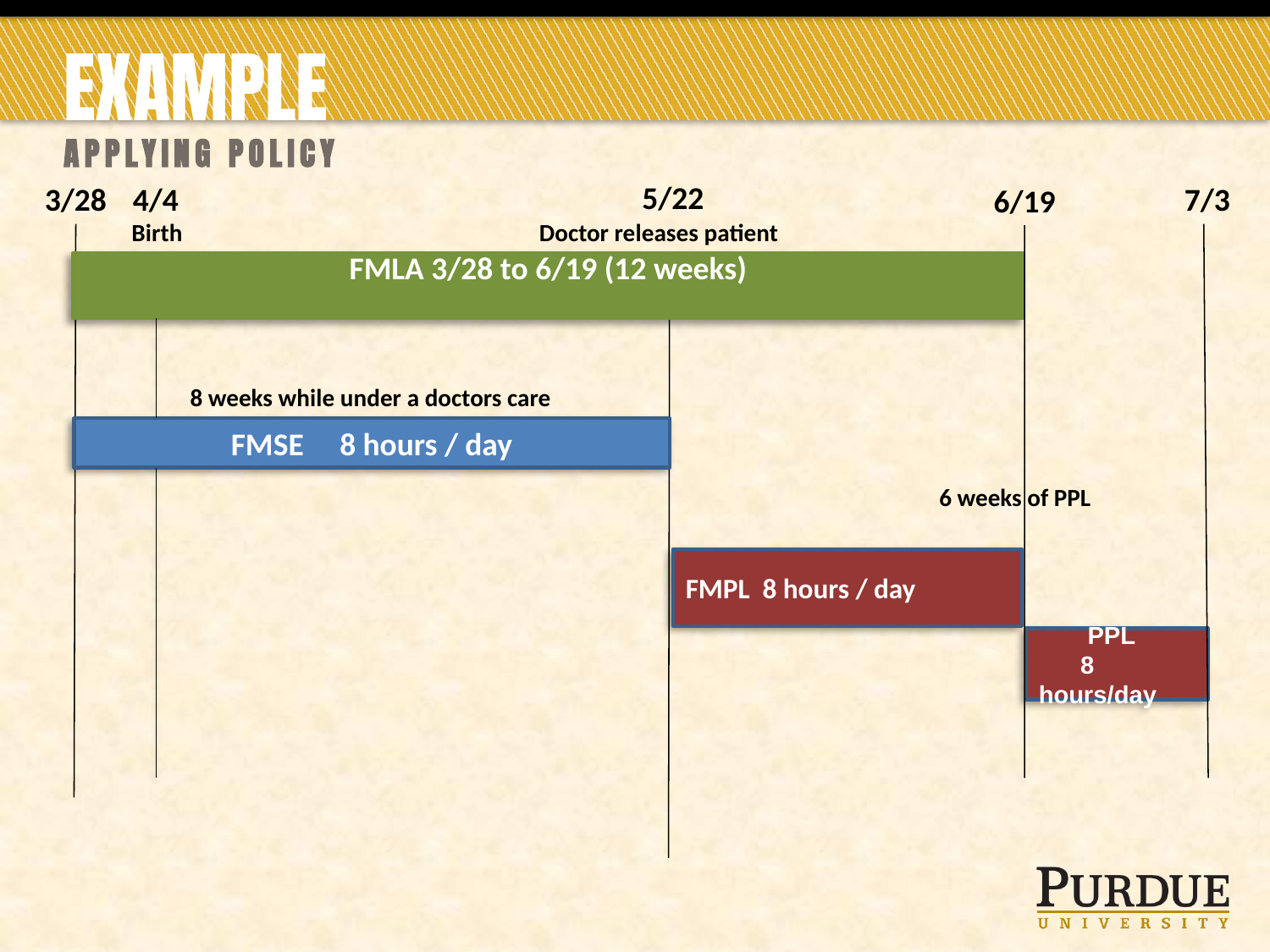

# Example
Applying policy
5/22

3/28
 7/3
4/4
6/19
      Birth
Doctor releases patient
FMLA 3/28 to 6/19 (12 weeks)

8 weeks while under a doctors care
FMSE     8 hours / day
 6 weeks of PPL

FMPL  8 hours / day

       PPL               8 hours/day